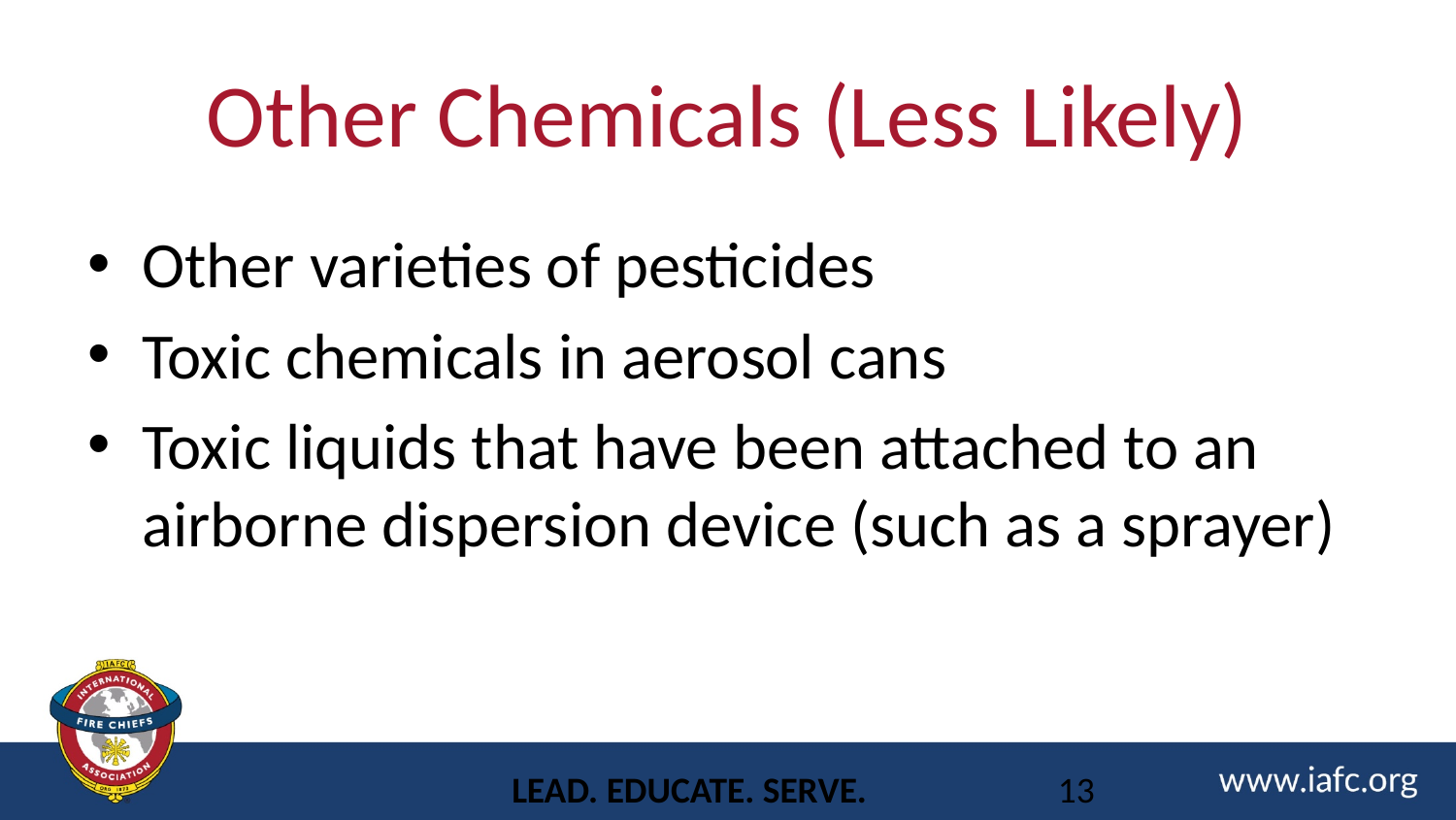

# Other Chemicals (Less Likely)
Other varieties of pesticides
Toxic chemicals in aerosol cans
Toxic liquids that have been attached to an airborne dispersion device (such as a sprayer)
LEAD. EDUCATE. SERVE.
13